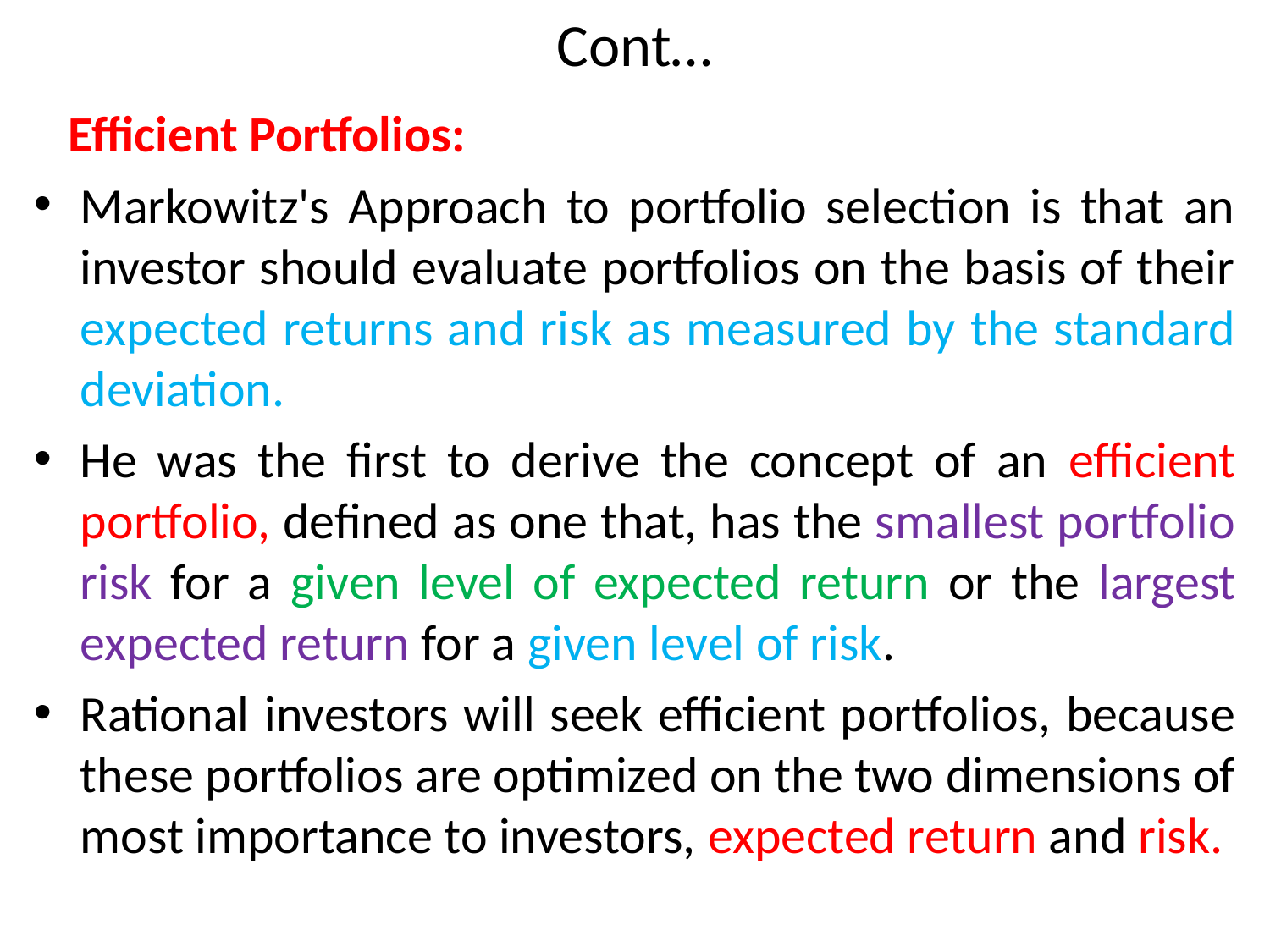

# Cont…
   Efficient Portfolios:
Markowitz's Approach to portfolio selection is that an investor should evaluate portfolios on the basis of their expected returns and risk as measured by the standard deviation.
He was the first to derive the concept of an efficient portfolio, defined as one that, has the smallest portfolio risk for a given level of expected return or the largest expected return for a given level of risk.
Rational investors will seek efficient portfolios, because these portfolios are optimized on the two dimensions of most importance to investors, expected return and risk.